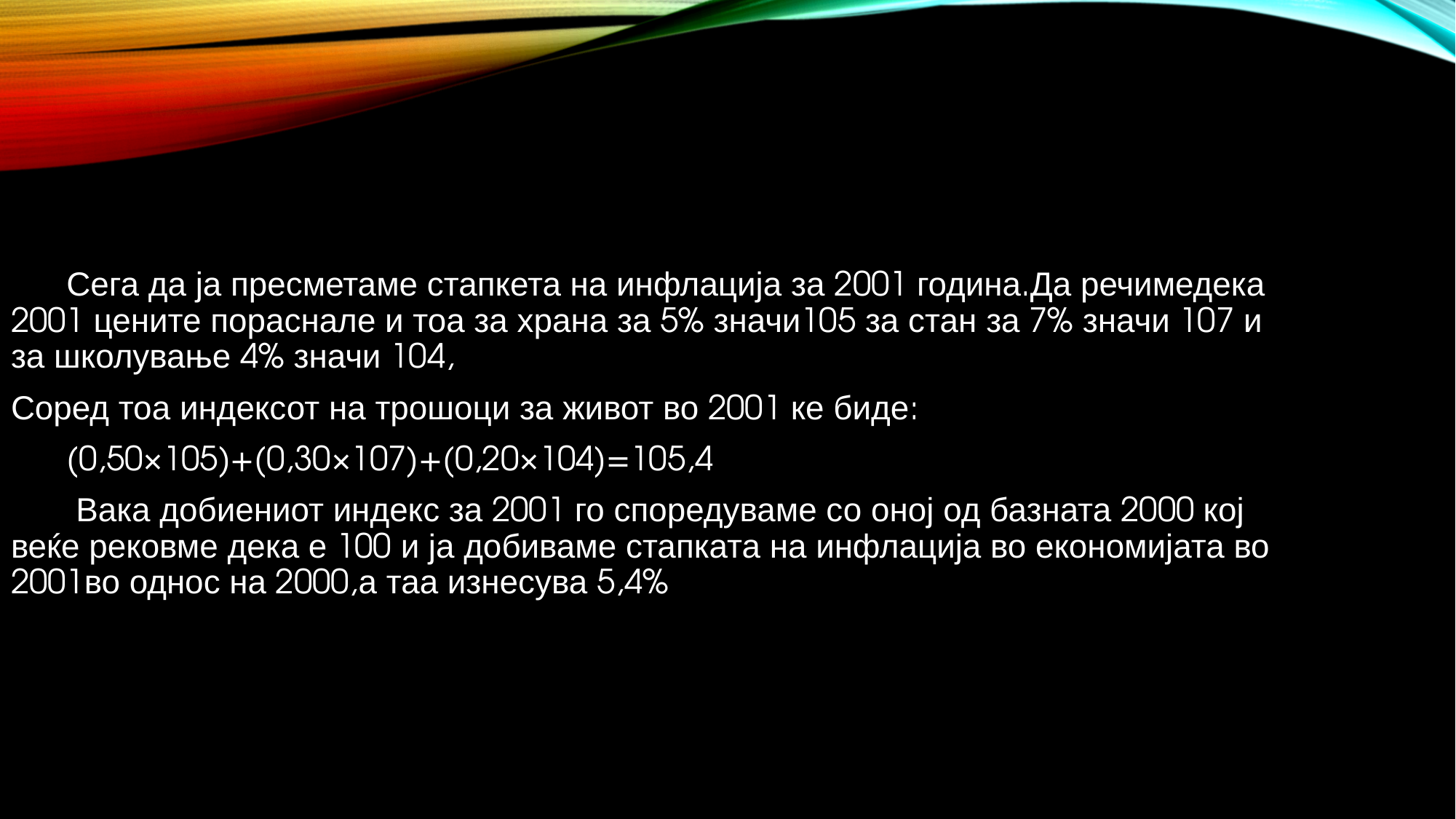

Сега да ја пресметаме стапкета на инфлација за 2001 година.Да речимедека 2001 цените пораснале и тоа за храна за 5% значи105 за стан за 7% значи 107 и за школување 4% значи 104,
Соред тоа индексот на трошоци за живот во 2001 ке биде:
      (0,50×105)+(0,30×107)+(0,20×104)=105,4
       Вака добиениот индекс за 2001 го споредуваме со оној од базната 2000 кој веќе рековме дека е 100 и ја добиваме стапката на инфлација во економијата во 2001во однос на 2000,а таа изнесува 5,4%